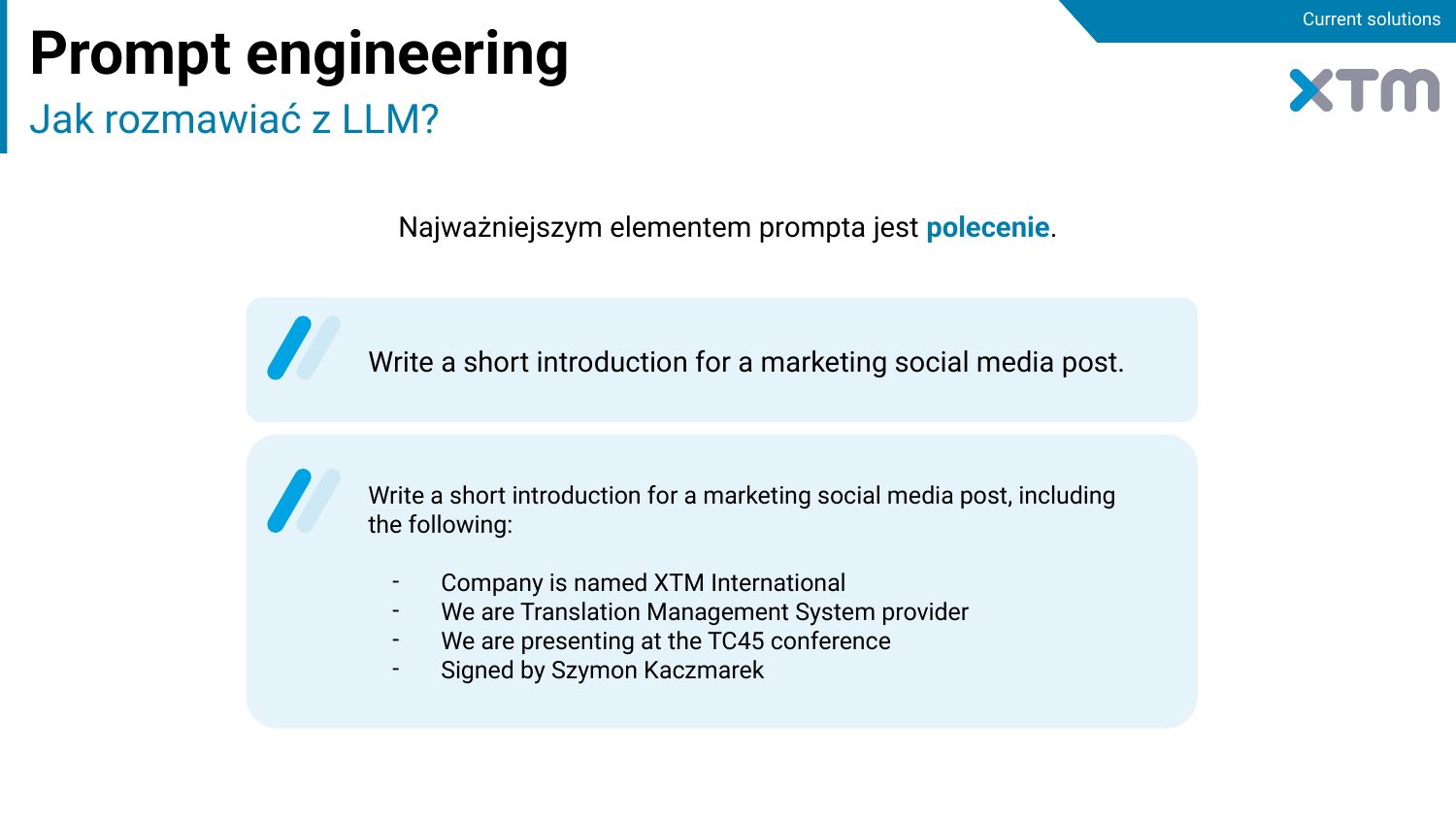

# Current solutions

Prompt engineering

Jak rozmawiać z LLM?

Najważniejszym elementem prompta jest polecenie.

Write a short introduction for a marketing social media post.

Write a short introduction for a marketing social media post, including the following:
Company is named XTM International
We are Translation Management System provider
We are presenting at the TC45 conference
Signed by Szymon Kaczmarek